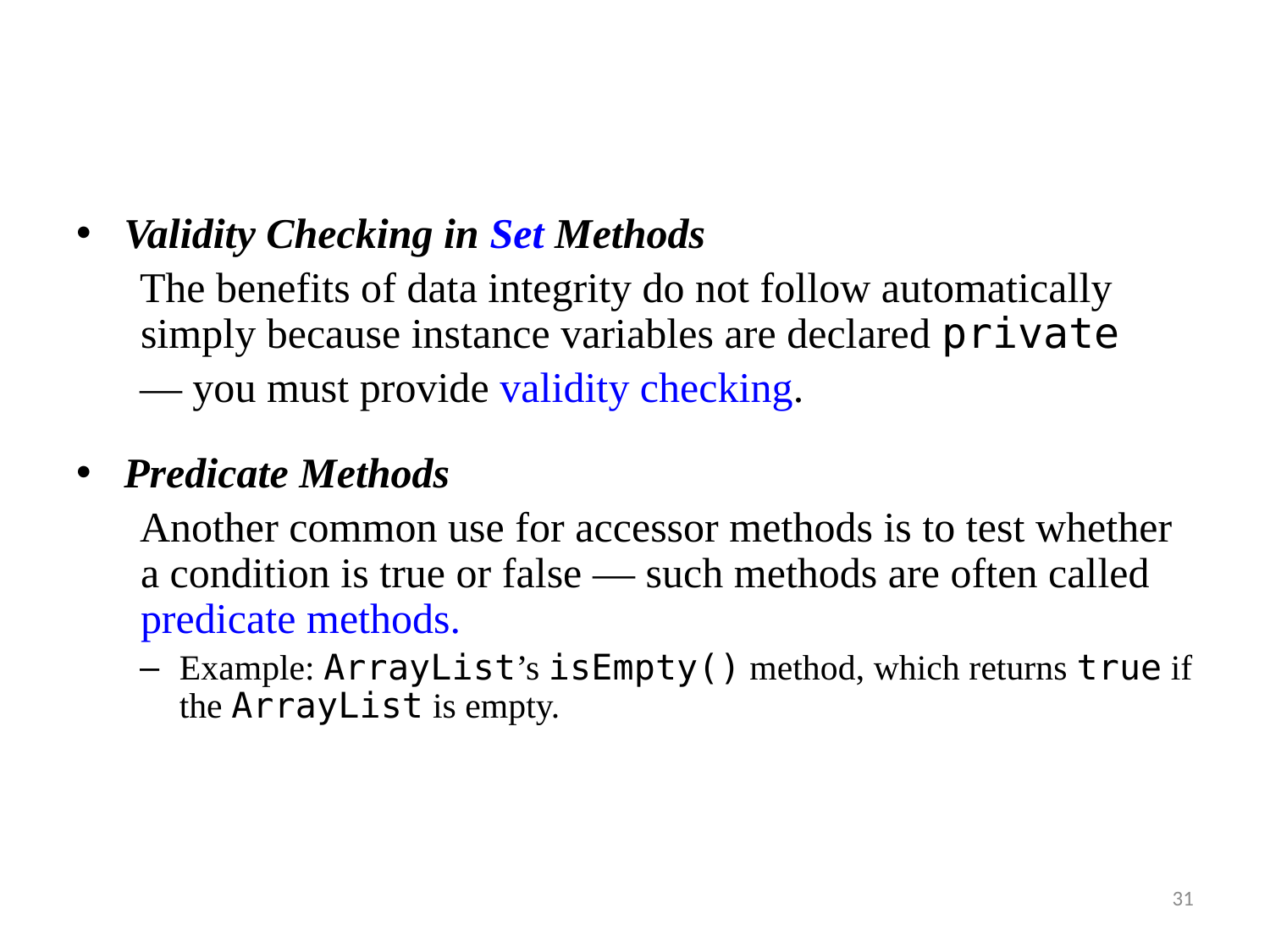

Validity Checking in Set Methods
The benefits of data integrity do not follow automatically simply because instance variables are declared private
— you must provide validity checking.

Predicate Methods
Another common use for accessor methods is to test whether a condition is true or false — such methods are often called predicate methods.
Example: ArrayList’s isEmpty() method, which returns true if the ArrayList is empty.
31